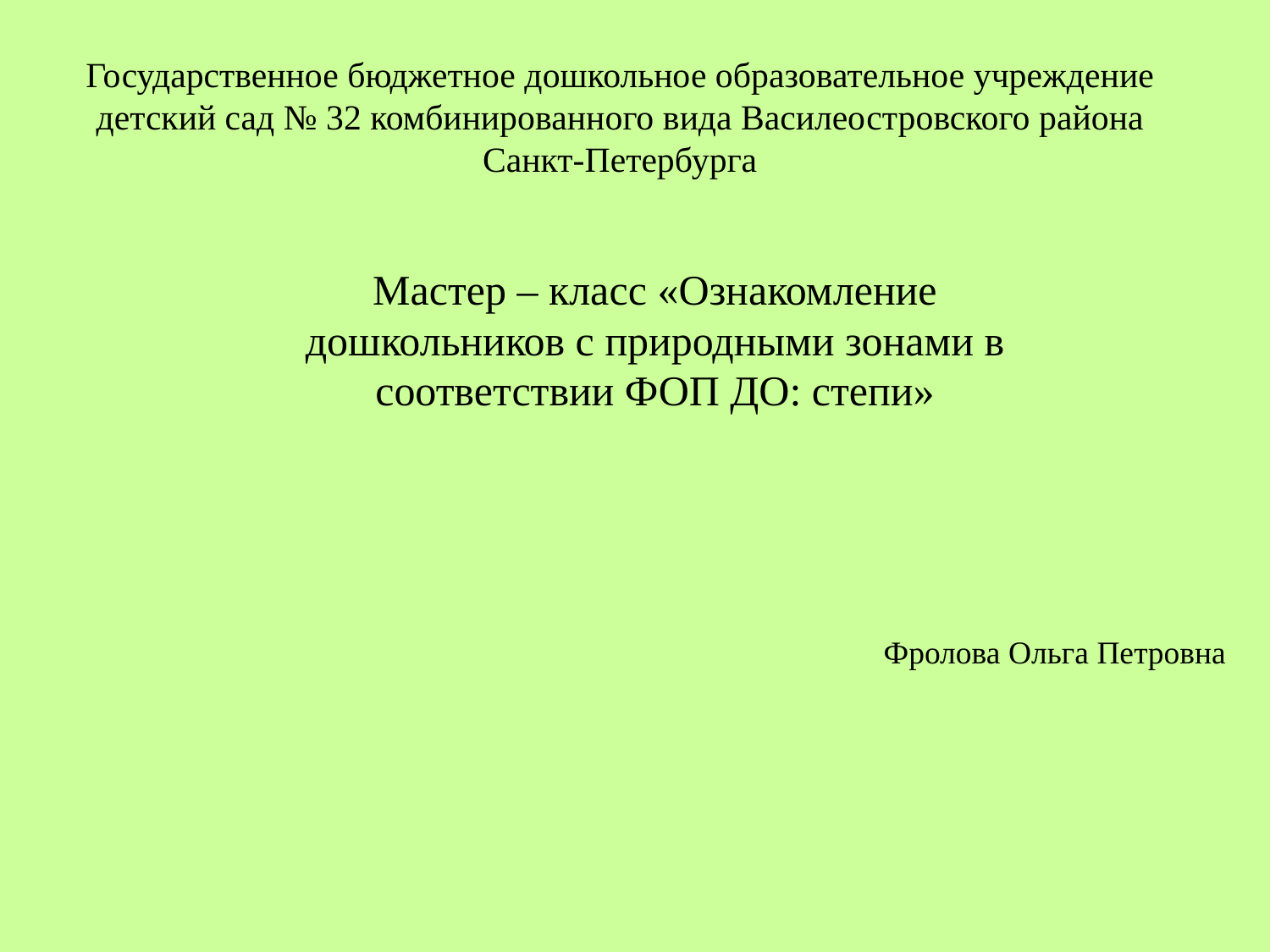

Государственное бюджетное дошкольное образовательное учреждение детский сад № 32 комбинированного вида Василеостровского района Санкт-Петербурга
Мастер – класс «Ознакомление дошкольников с природными зонами в соответствии ФОП ДО: степи»
Фролова Ольга Петровна